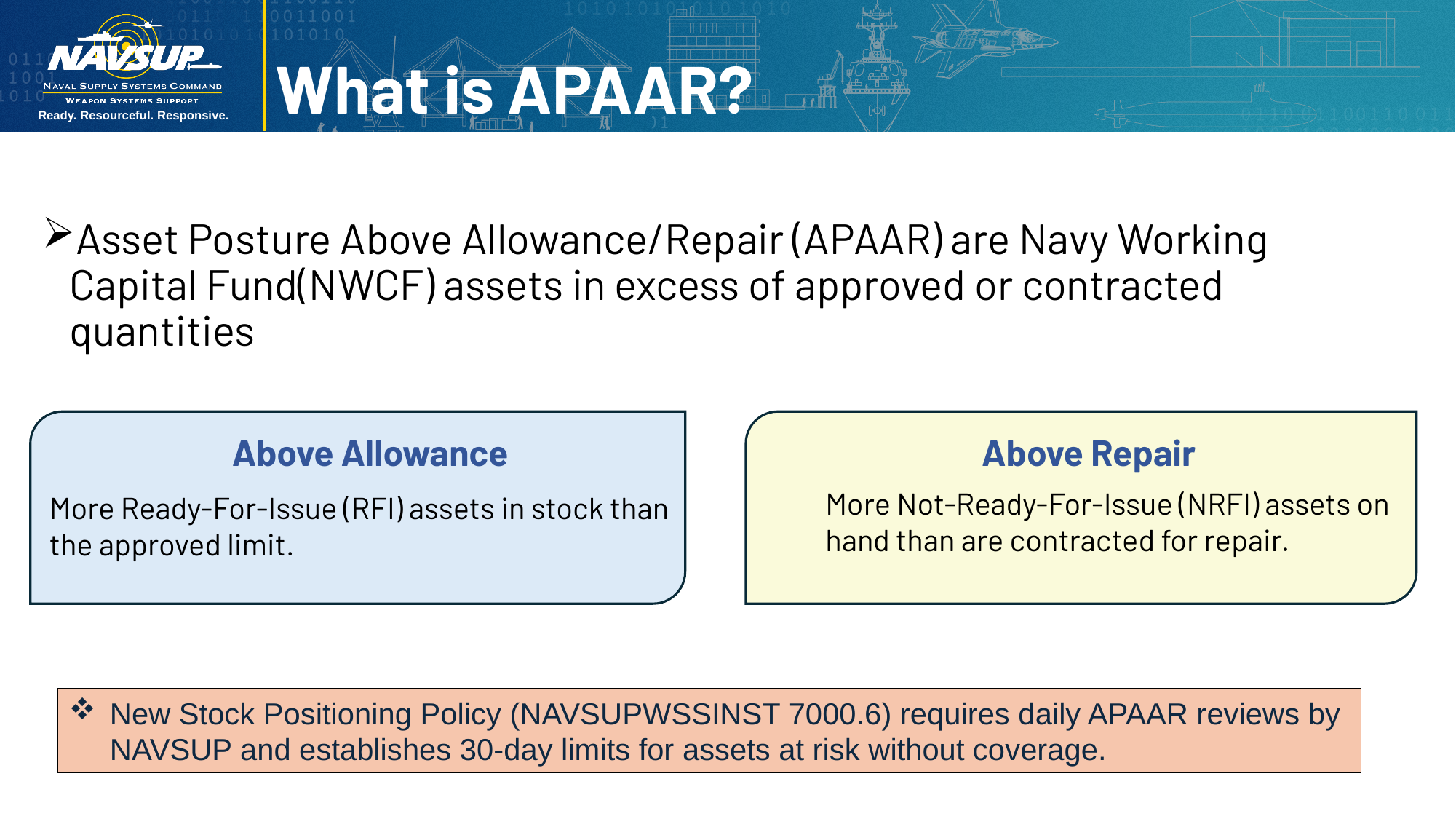

What is APAAR?
Asset Posture Above Allowance/Repair (APAAR) are Navy Working Capital Fund(NWCF) assets in excess of approved or contracted quantities

Above Allowance
Above Repair
More Not-Ready-For-Issue (NRFI) assets on hand than are contracted for repair.
More Ready-For-Issue (RFI) assets in stock than the approved limit.
New Stock Positioning Policy (NAVSUPWSSINST 7000.6) requires daily APAAR reviews by NAVSUP and establishes 30‑day limits for assets at risk without coverage.